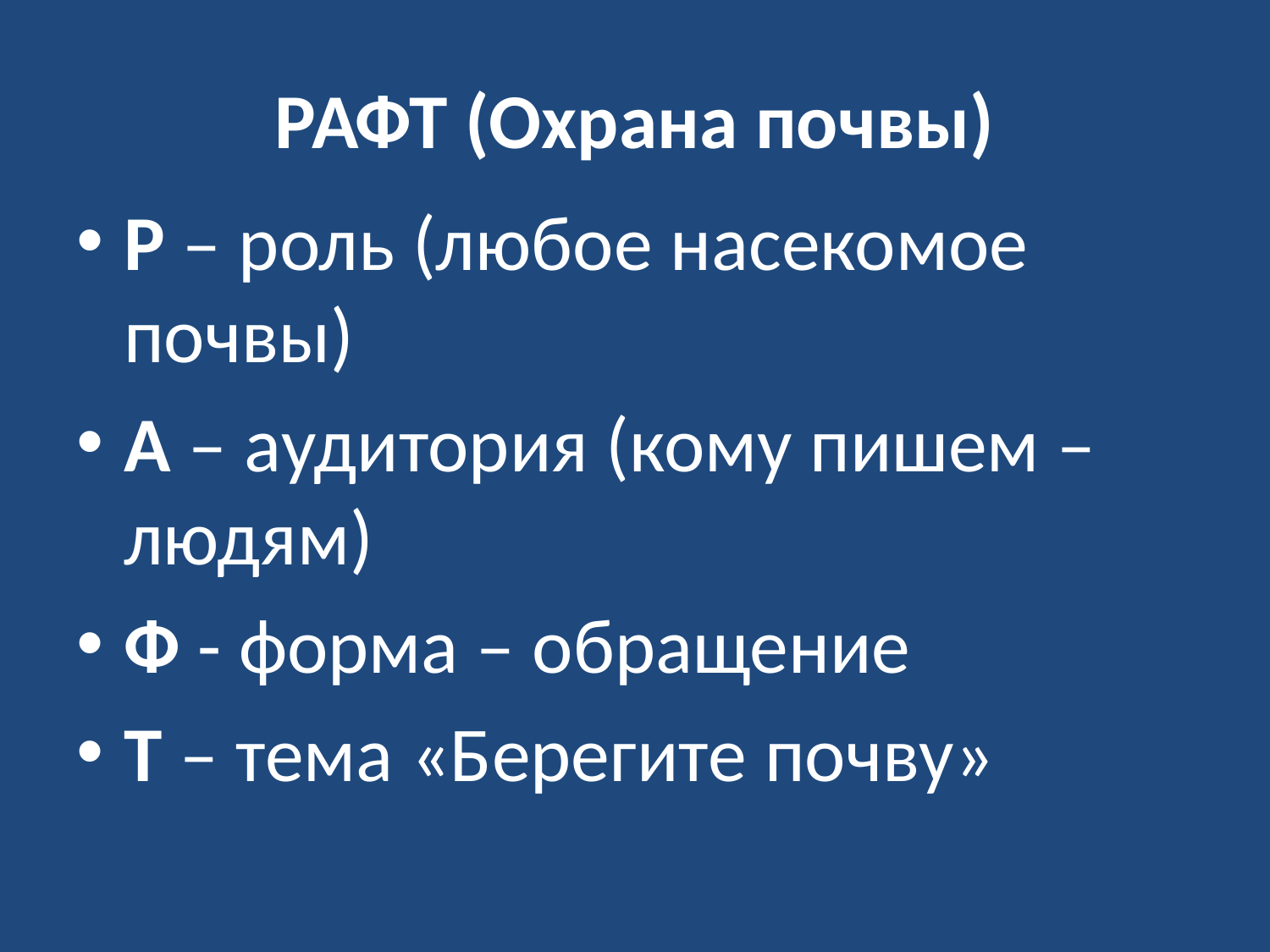

# РАФТ (Охрана почвы)
Р – роль (любое насекомое почвы)
А – аудитория (кому пишем – людям)
Ф - форма – обращение
Т – тема «Берегите почву»